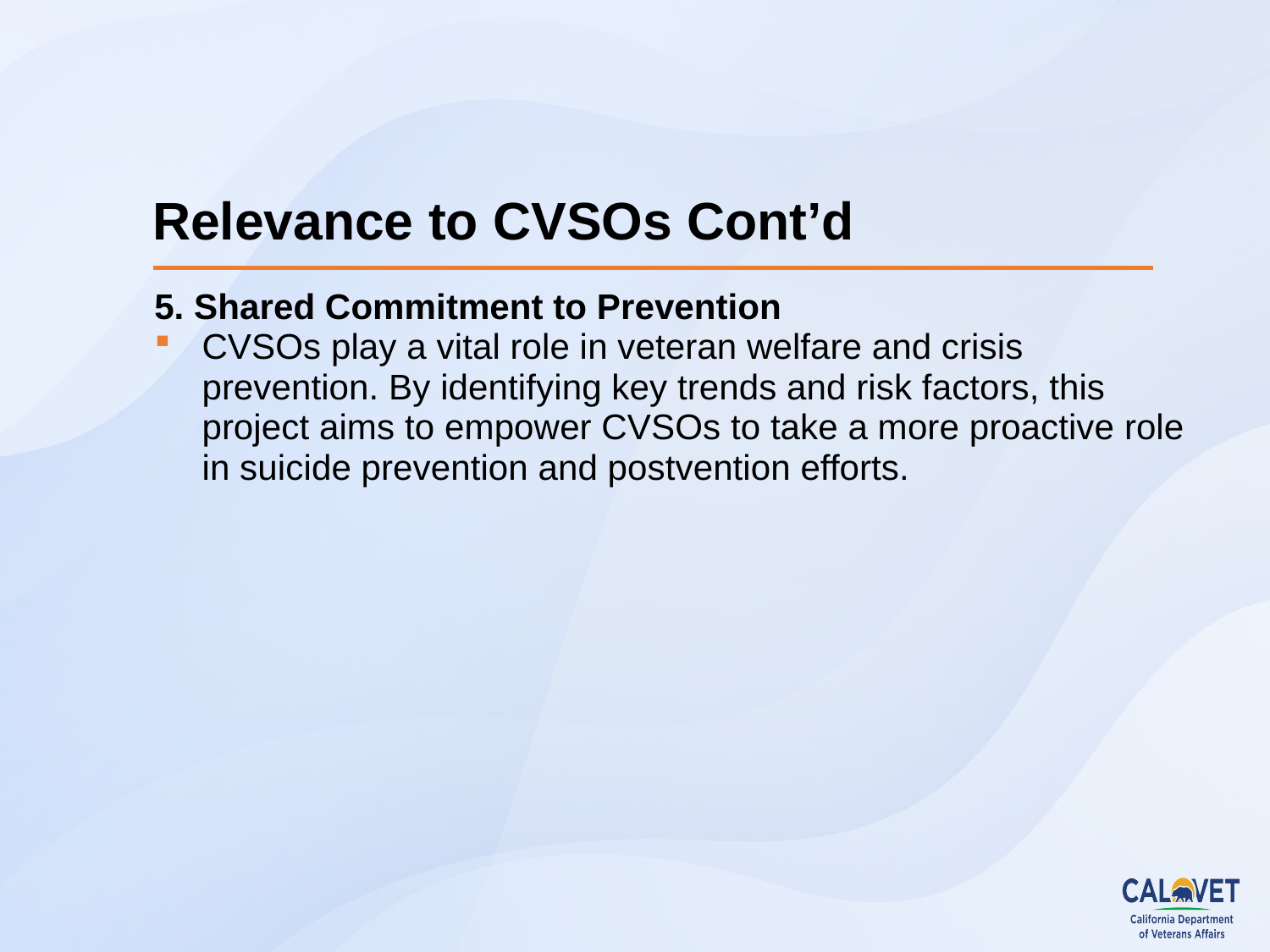

# Relevance to CVSOs Cont’d
5. Shared Commitment to Prevention
CVSOs play a vital role in veteran welfare and crisis prevention. By identifying key trends and risk factors, this project aims to empower CVSOs to take a more proactive role in suicide prevention and postvention efforts.